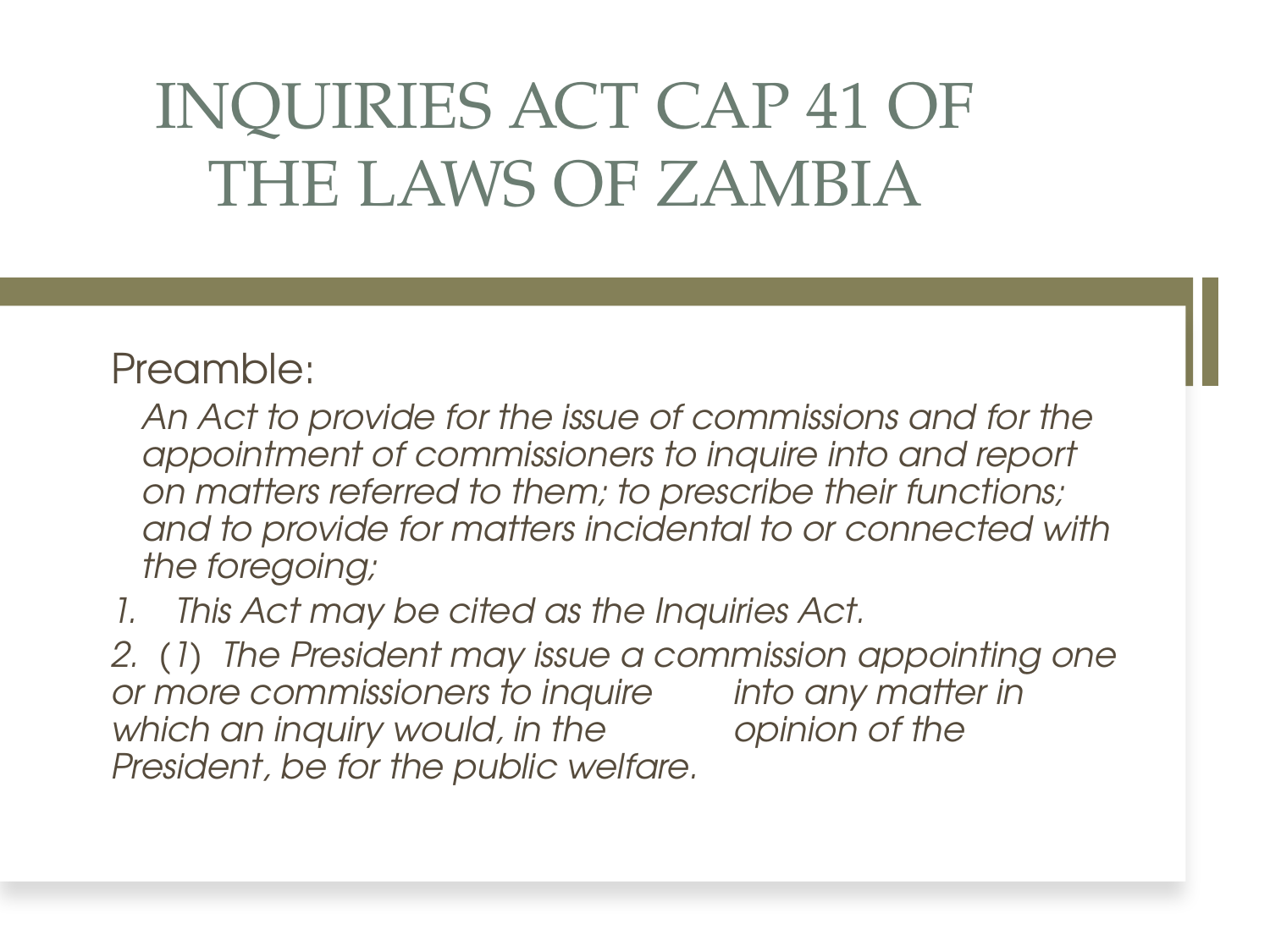

# Inquiries Act Cap 41 of the laws of Zambia

Preamble:
	An Act to provide for the issue of commissions and for the appointment of commissioners to inquire into and report on matters referred to them; to prescribe their functions; and to provide for matters incidental to or connected with the foregoing;
	1.    This Act may be cited as the Inquiries Act.
	2.  (1)  The President may issue a commission 	appointing one or more commissioners to inquire 	into any matter in which an inquiry would, in the 	opinion of the President, be for the public welfare.